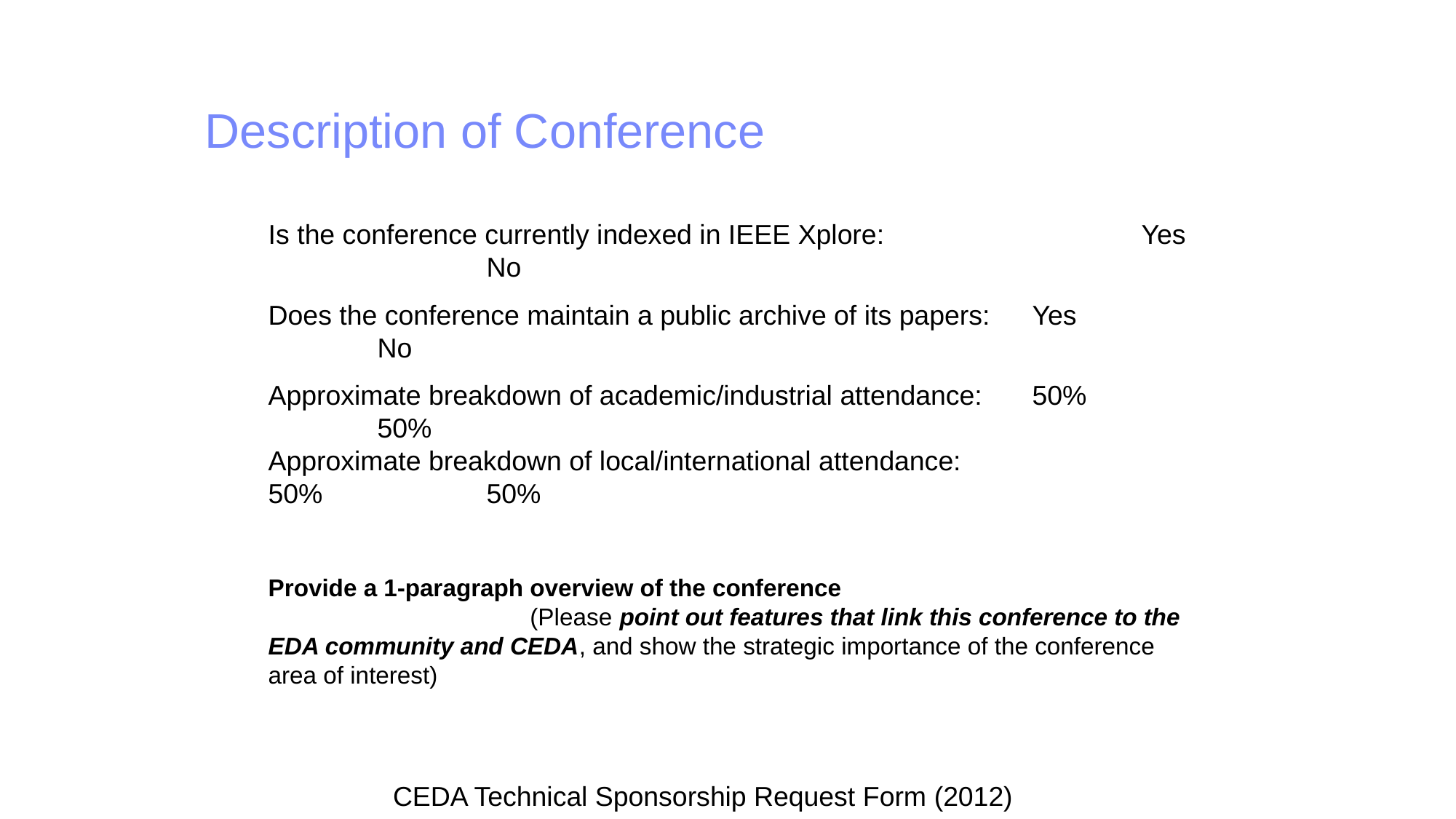

# Description of Conference
Is the conference currently indexed in IEEE Xplore:			Yes		No
Does the conference maintain a public archive of its papers:	Yes		No
Approximate breakdown of academic/industrial attendance:	50%		50%
Approximate breakdown of local/international attendance:		50%		50%

Provide a 1-paragraph overview of the conference                                                                                           (Please point out features that link this conference to the EDA community and CEDA, and show the strategic importance of the conference area of interest)

CEDA Technical Sponsorship Request Form (2012)